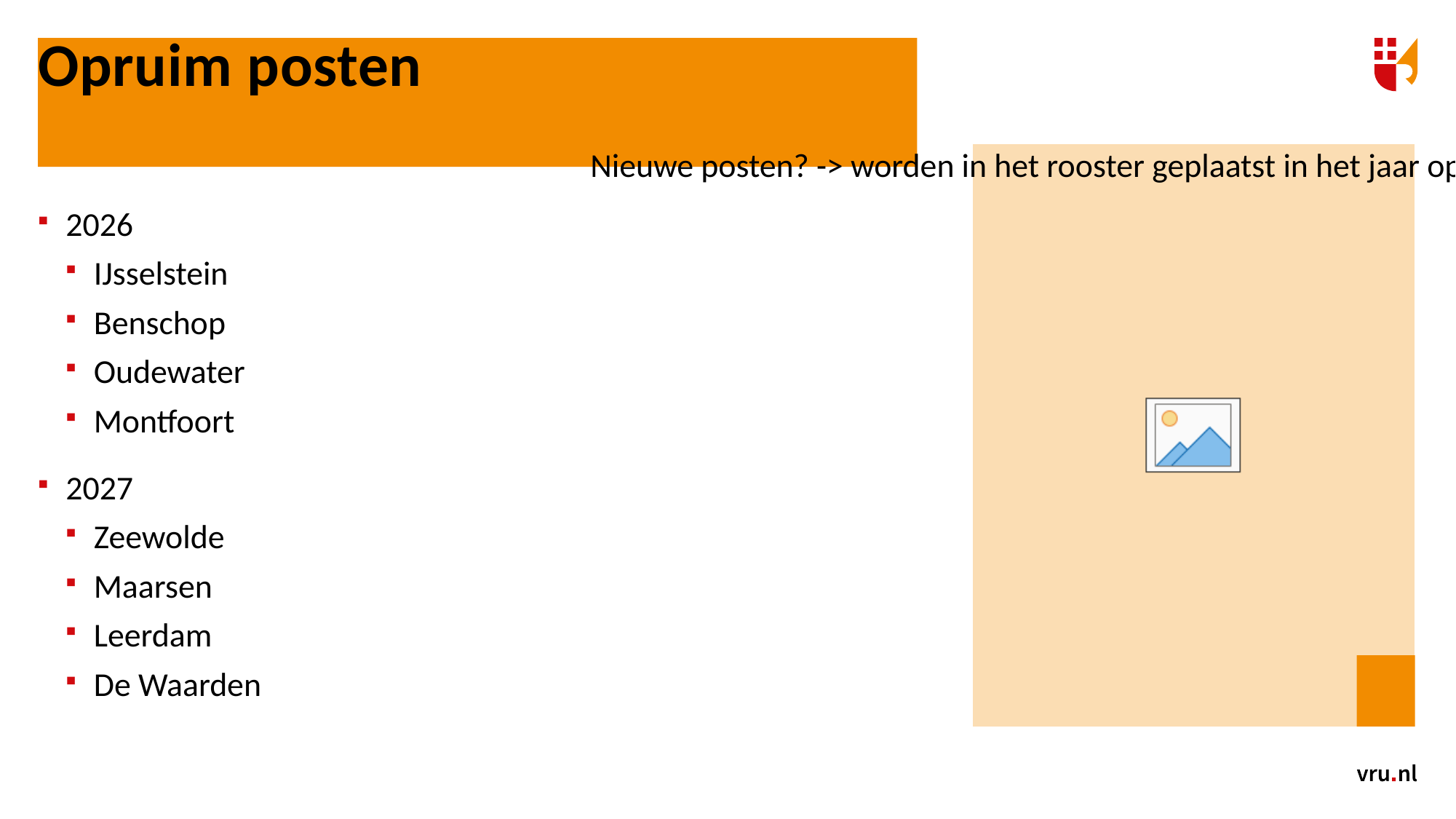

Opruim posten
Nieuwe posten? -> worden in het rooster geplaatst in het jaar opvolgend dat ze mee gaan
2026
IJsselstein
Benschop
Oudewater
Montfoort
2027
Zeewolde
Maarsen
Leerdam
De Waarden